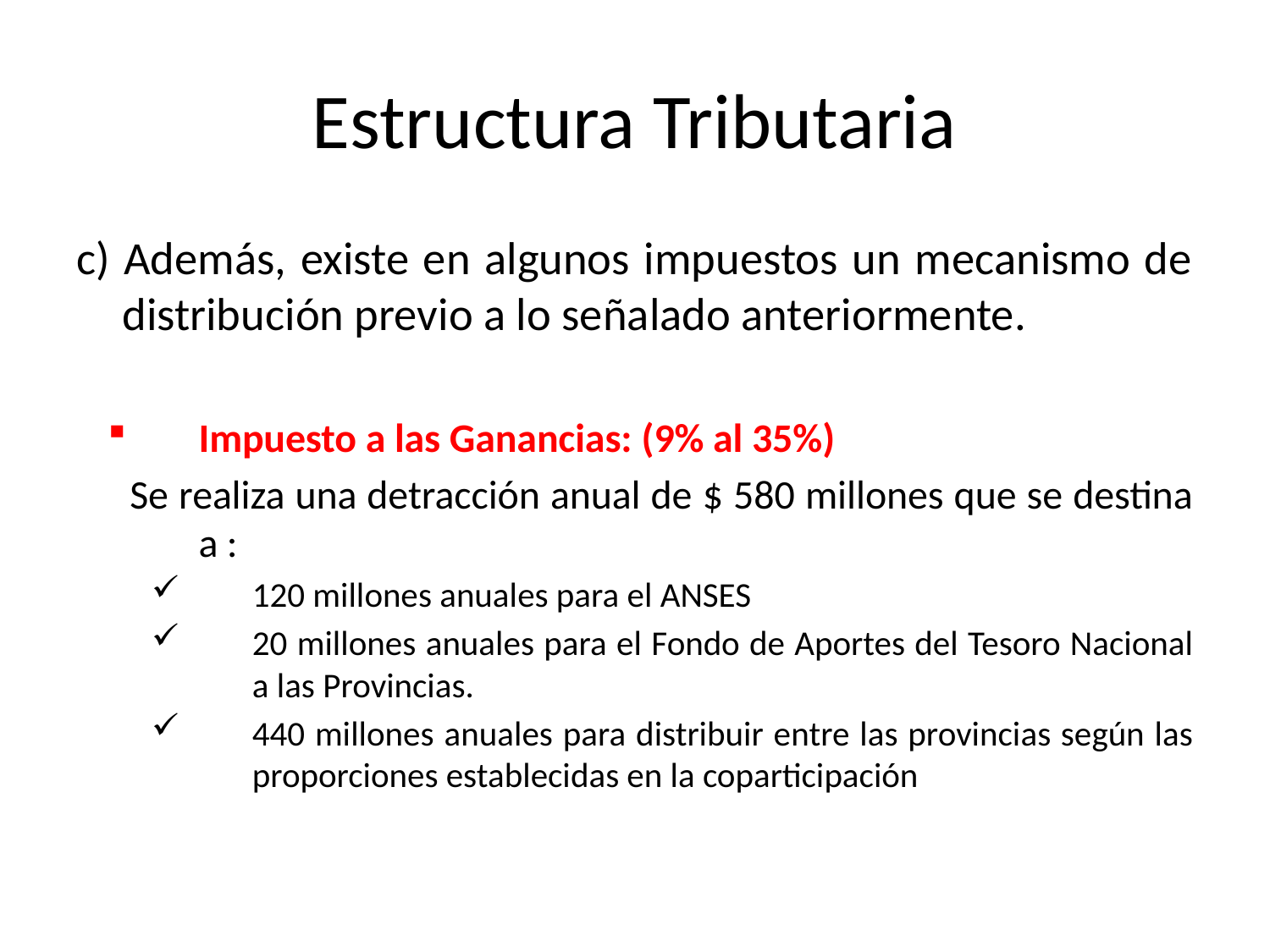

# Estructura Tributaria
c) Además, existe en algunos impuestos un mecanismo de distribución previo a lo señalado anteriormente.

Impuesto a las Ganancias: (9% al 35%)
Se realiza una detracción anual de $ 580 millones que se destina a :
120 millones anuales para el ANSES
20 millones anuales para el Fondo de Aportes del Tesoro Nacional a las Provincias.
440 millones anuales para distribuir entre las provincias según las proporciones establecidas en la coparticipación